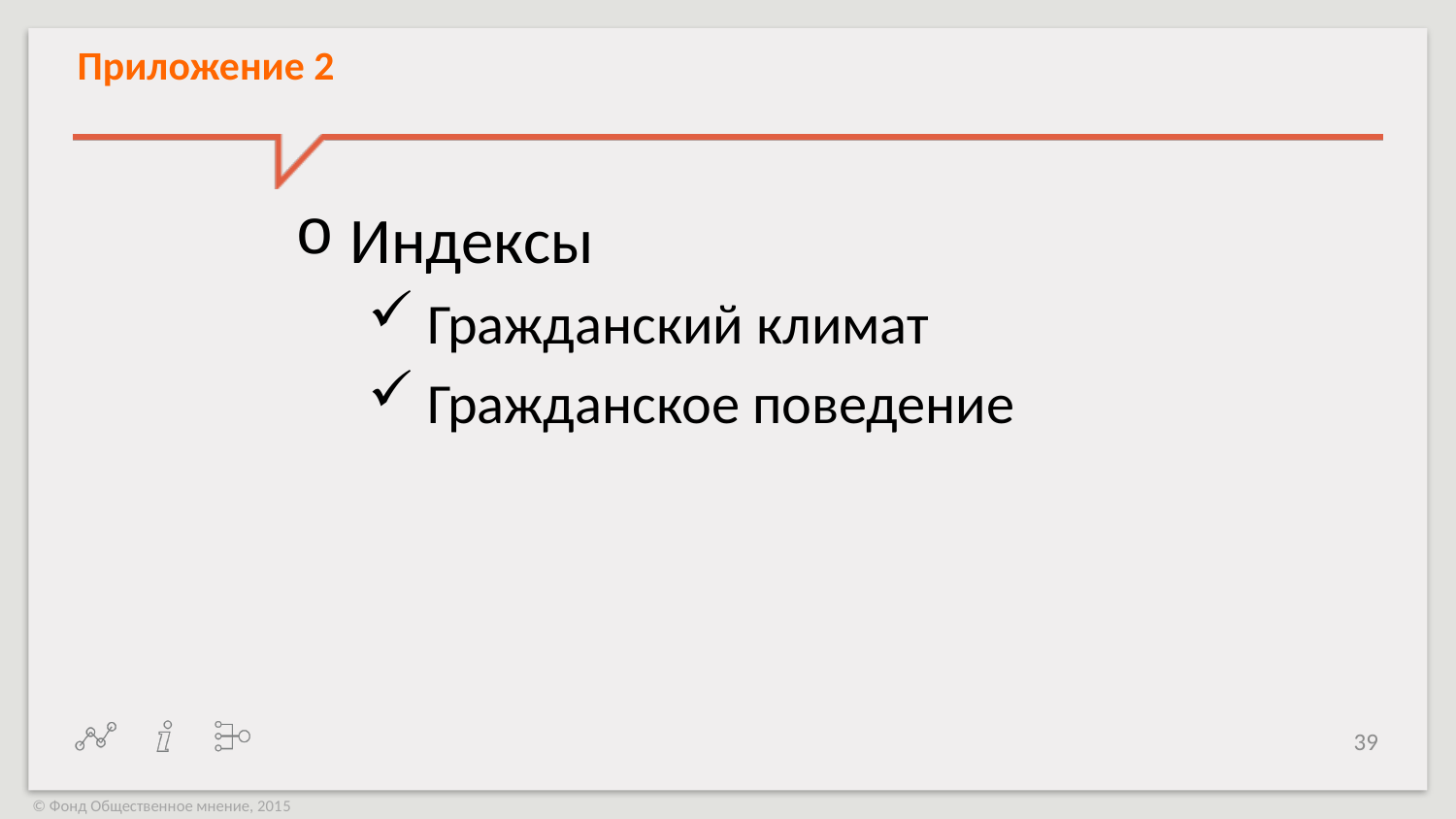

# Приложение 2
Индексы
 Гражданский климат
 Гражданское поведение